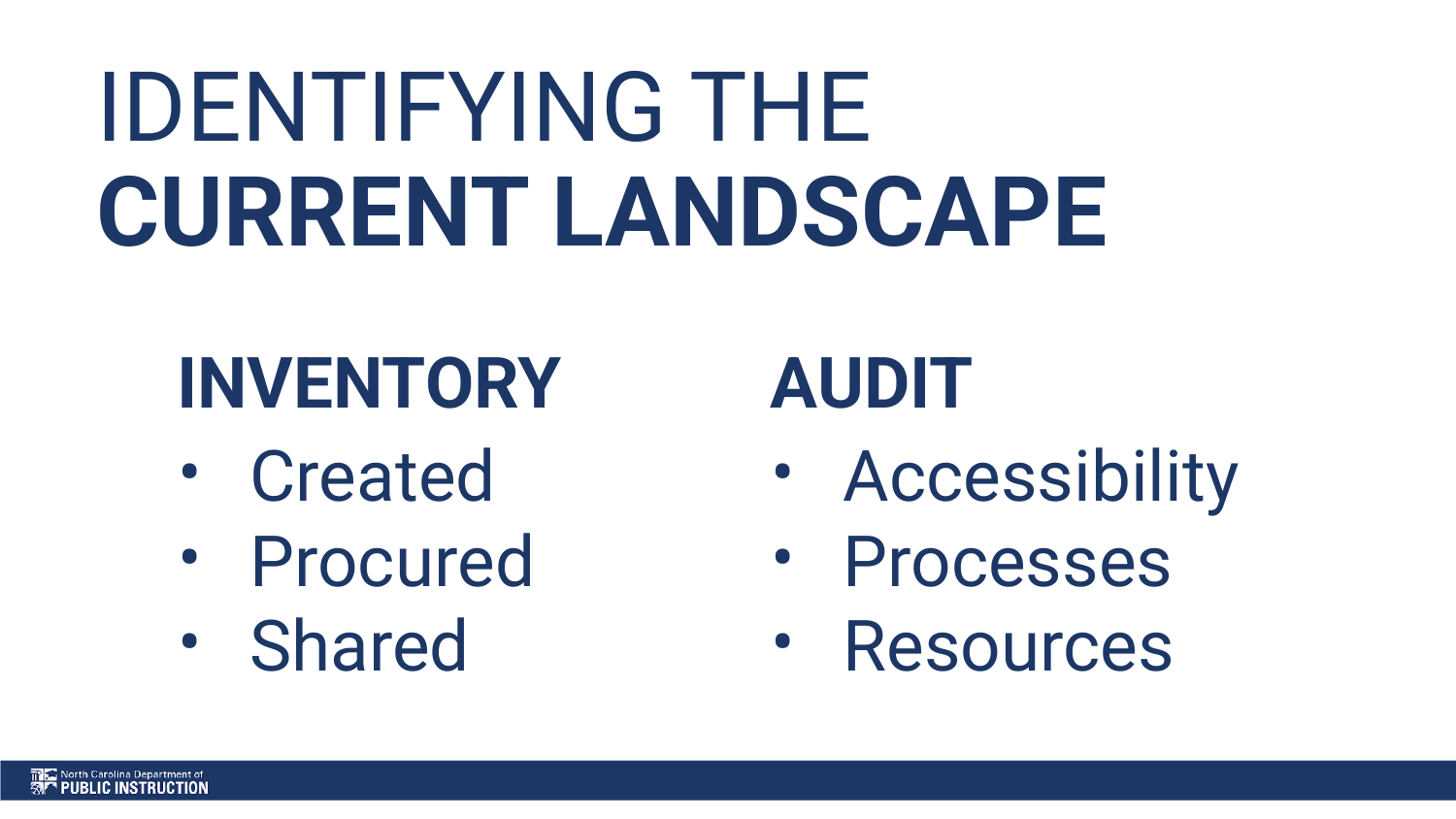

# IDENTIFYING THE
CURRENT LANDSCAPE
INVENTORY
Created
Procured
Shared
AUDIT
Accessibility
Processes
Resources